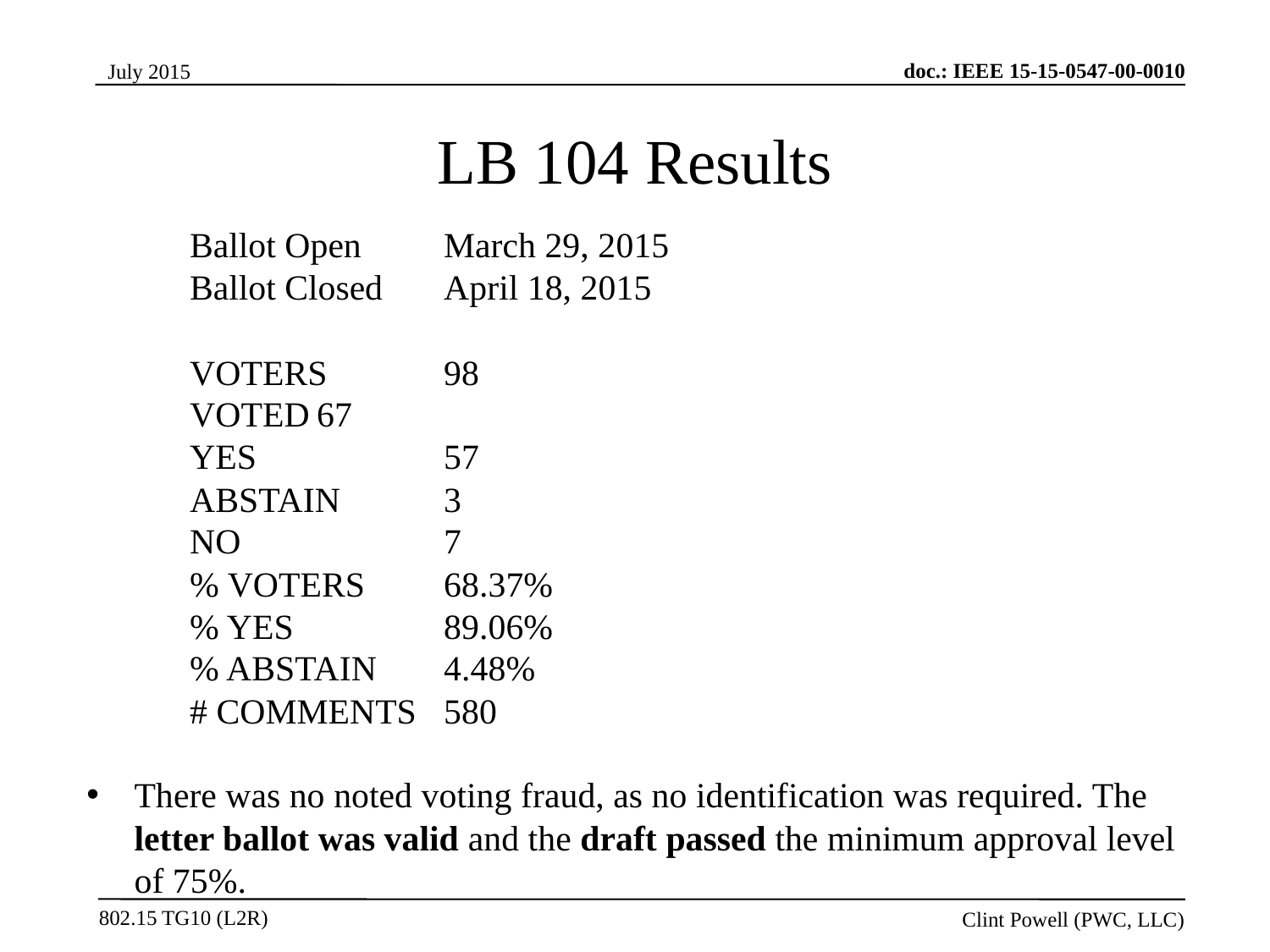

LB 104 Results
Ballot Open	March 29, 2015
Ballot Closed	April 18, 2015

VOTERS	98
VOTED	67
YES		57
ABSTAIN	3
NO		7
% VOTERS	68.37%
% YES		89.06%
% ABSTAIN	4.48%
# COMMENTS	580

There was no noted voting fraud, as no identification was required. The letter ballot was valid and the draft passed the minimum approval level of 75%.